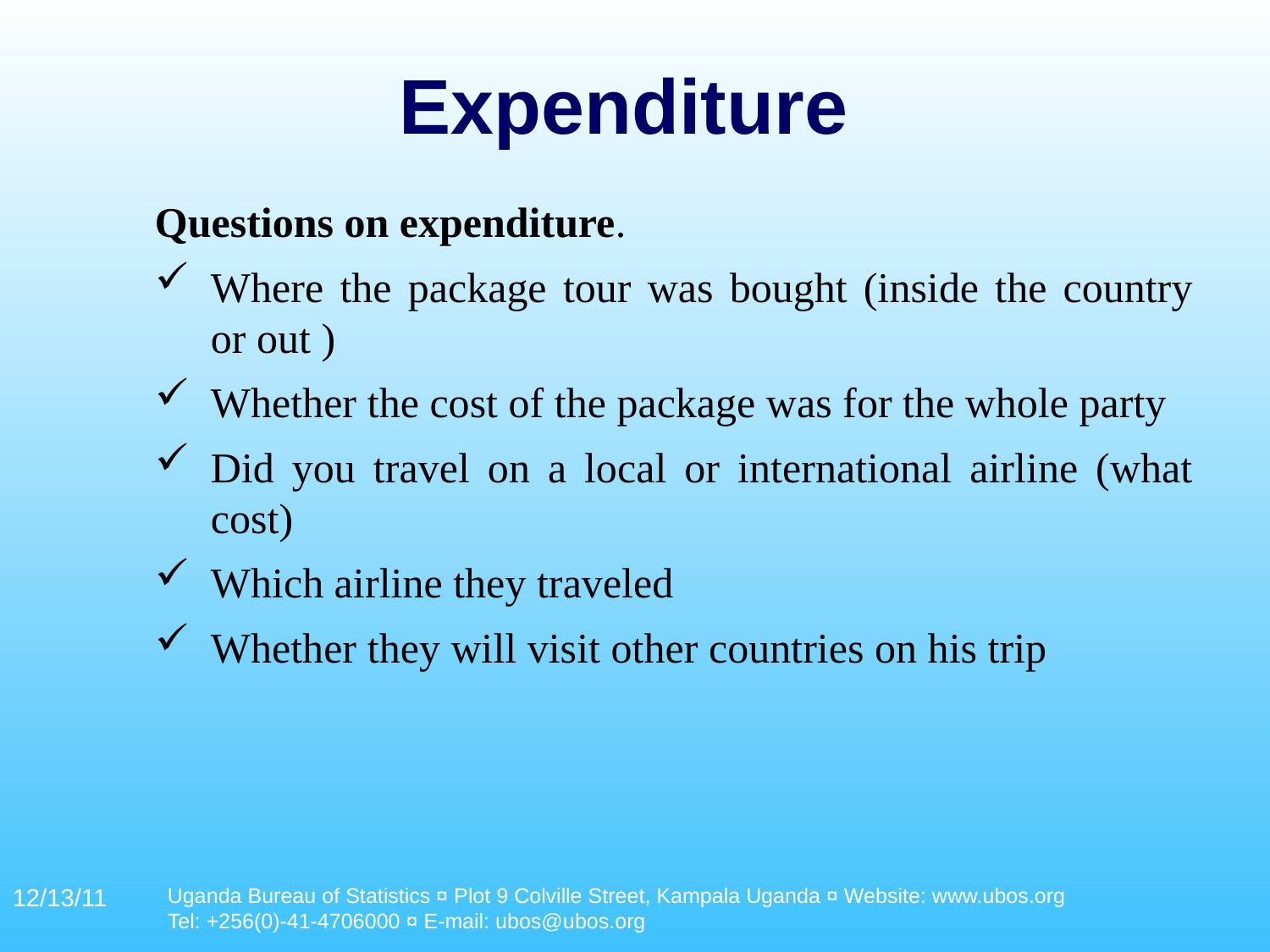

# Expenditure
Questions on expenditure.
Where the package tour was bought (inside the country or out )
Whether the cost of the package was for the whole party
Did you travel on a local or international airline (what cost)
Which airline they traveled
Whether they will visit other countries on his trip

12/13/11
Uganda Bureau of Statistics ¤ Plot 9 Colville Street, Kampala Uganda ¤ Website: www.ubos.org
Tel: +256(0)-41-4706000 ¤ E-mail: ubos@ubos.org